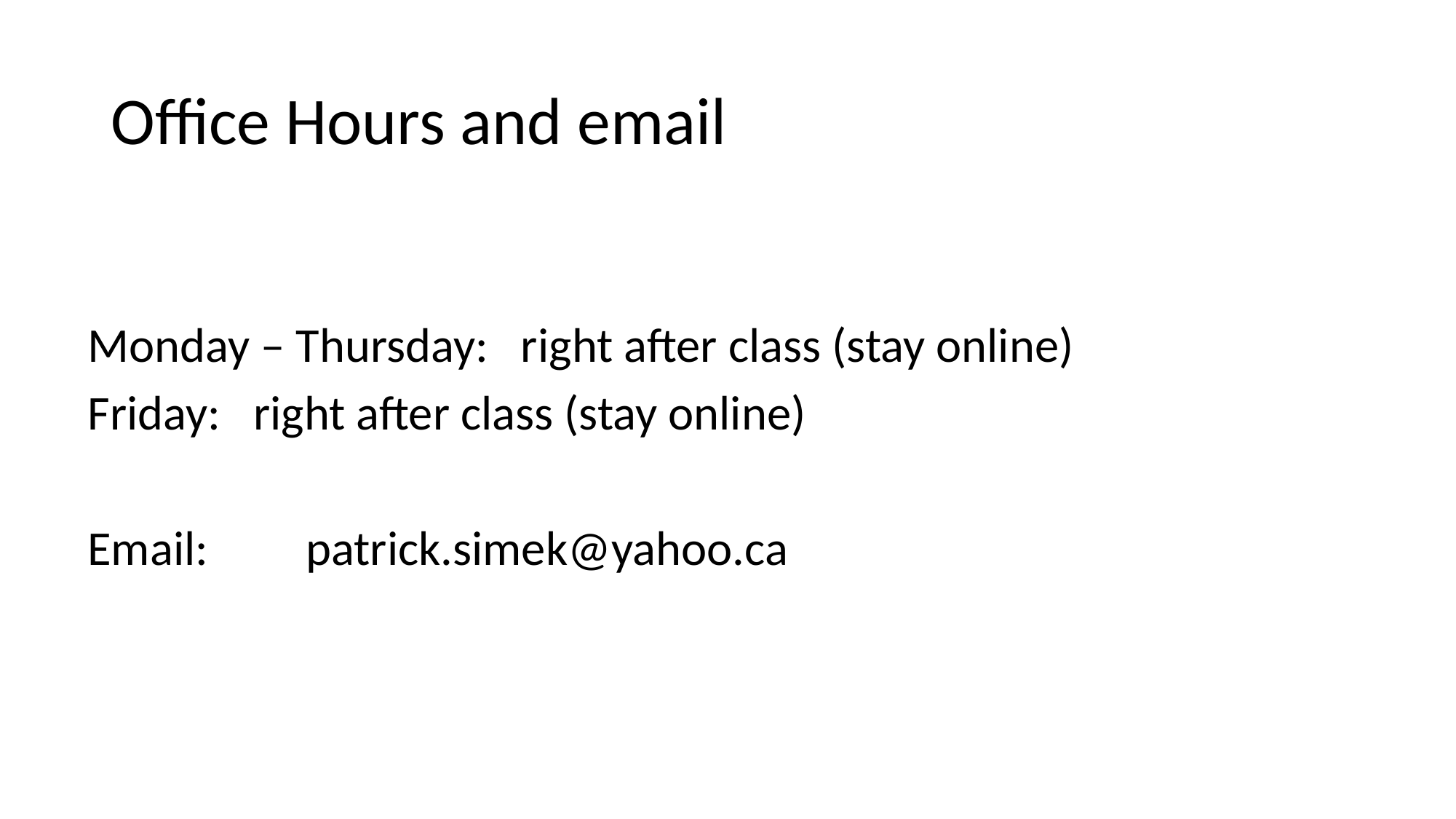

# Office Hours and email
Monday – Thursday:   right after class (stay online)
Friday:   right after class (stay online)

Email:	patrick.simek@yahoo.ca